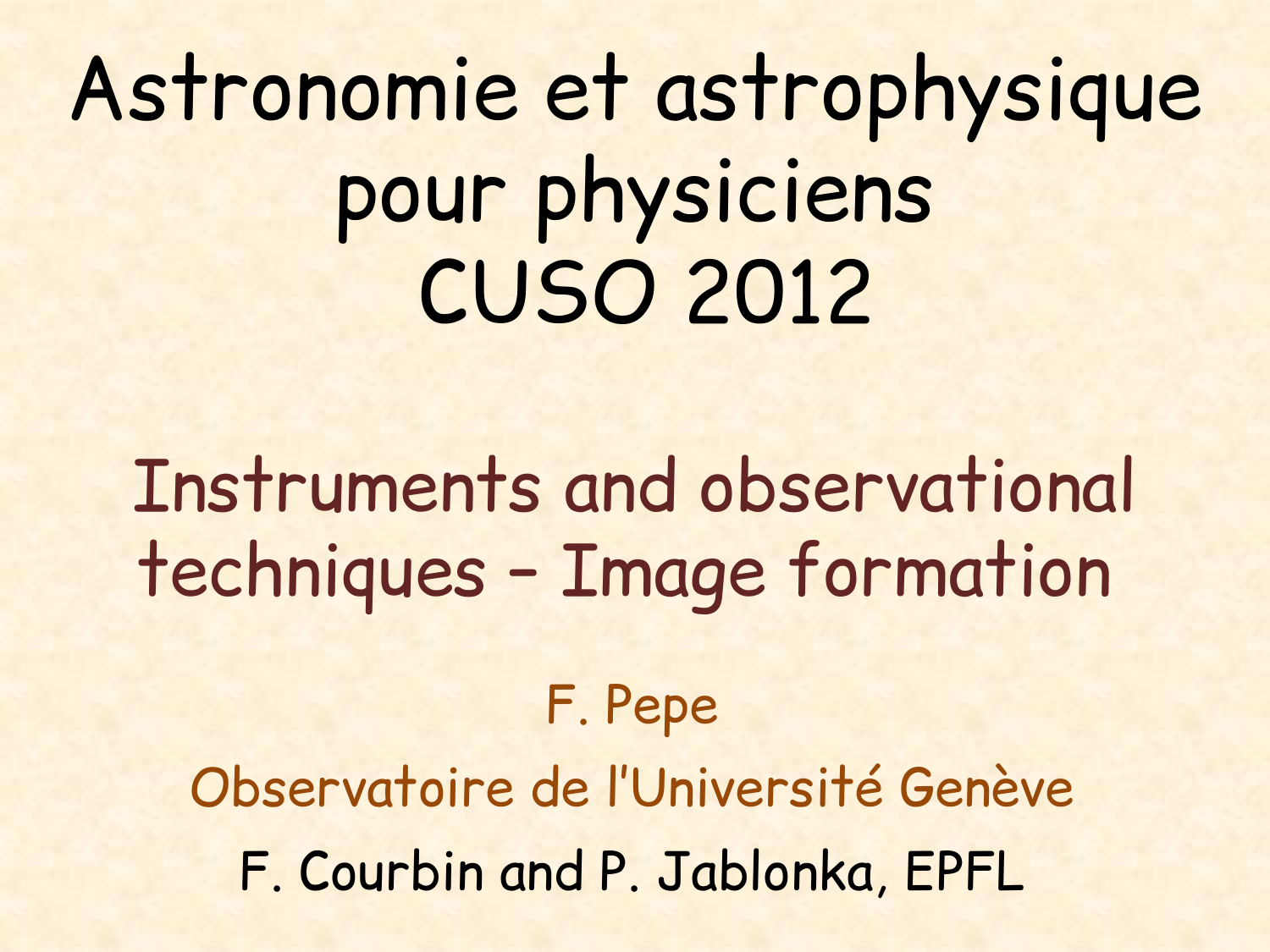

# Astronomie et astrophysique pour physiciens CUSO 2012 Instruments and observational techniques – Image formation
F. Pepe
Observatoire de l’Université Genève
F. Courbin and P. Jablonka, EPFL